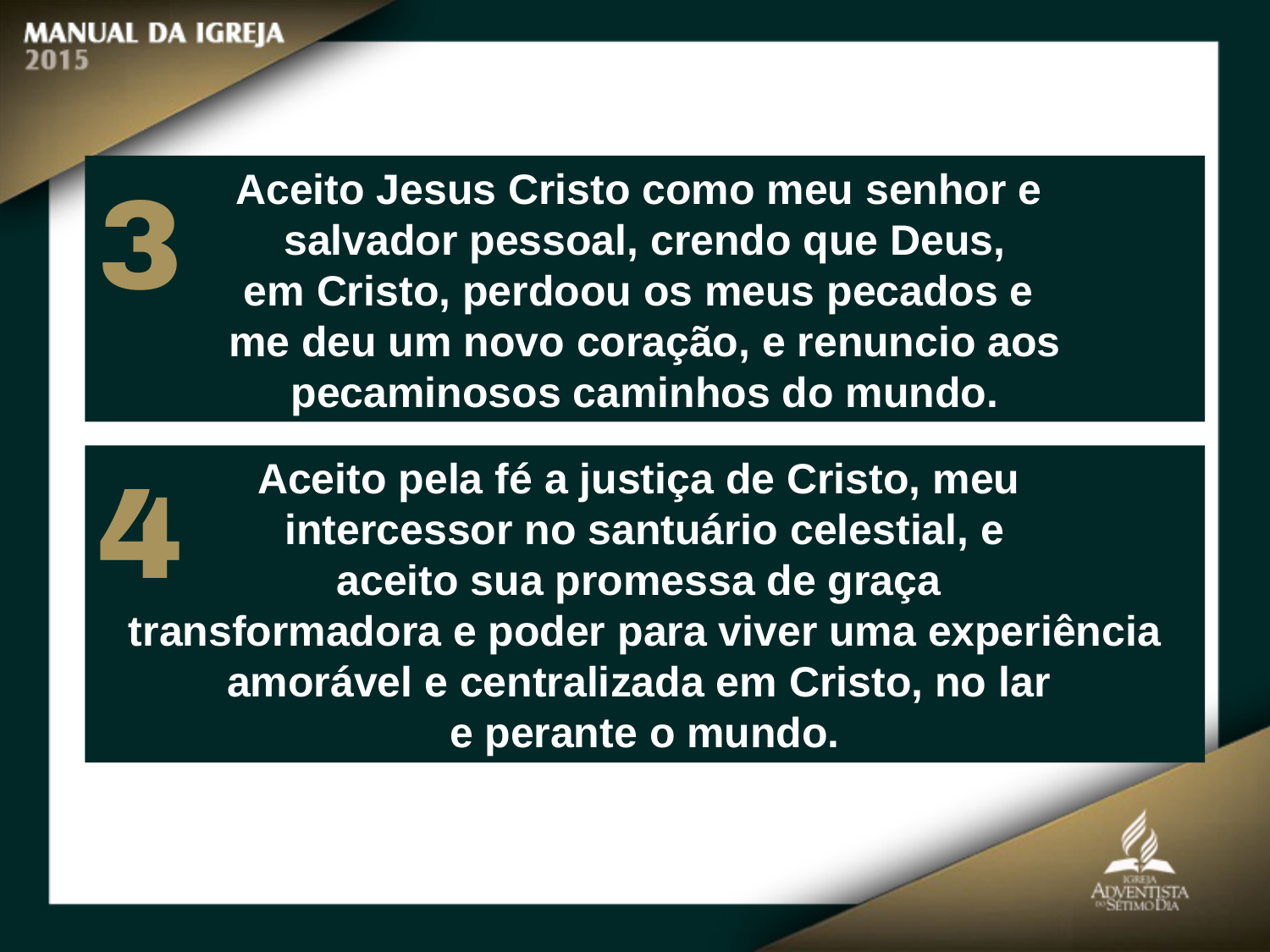

Aceito Jesus Cristo como meu senhor e
salvador pessoal, crendo que Deus,
em Cristo, perdoou os meus pecados e
me deu um novo coração, e renuncio aos
pecaminosos caminhos do mundo.
3
Aceito pela fé a justiça de Cristo, meu
intercessor no santuário celestial, e
aceito sua promessa de graça
transformadora e poder para viver uma experiência
amorável e centralizada em Cristo, no lar
e perante o mundo.
4